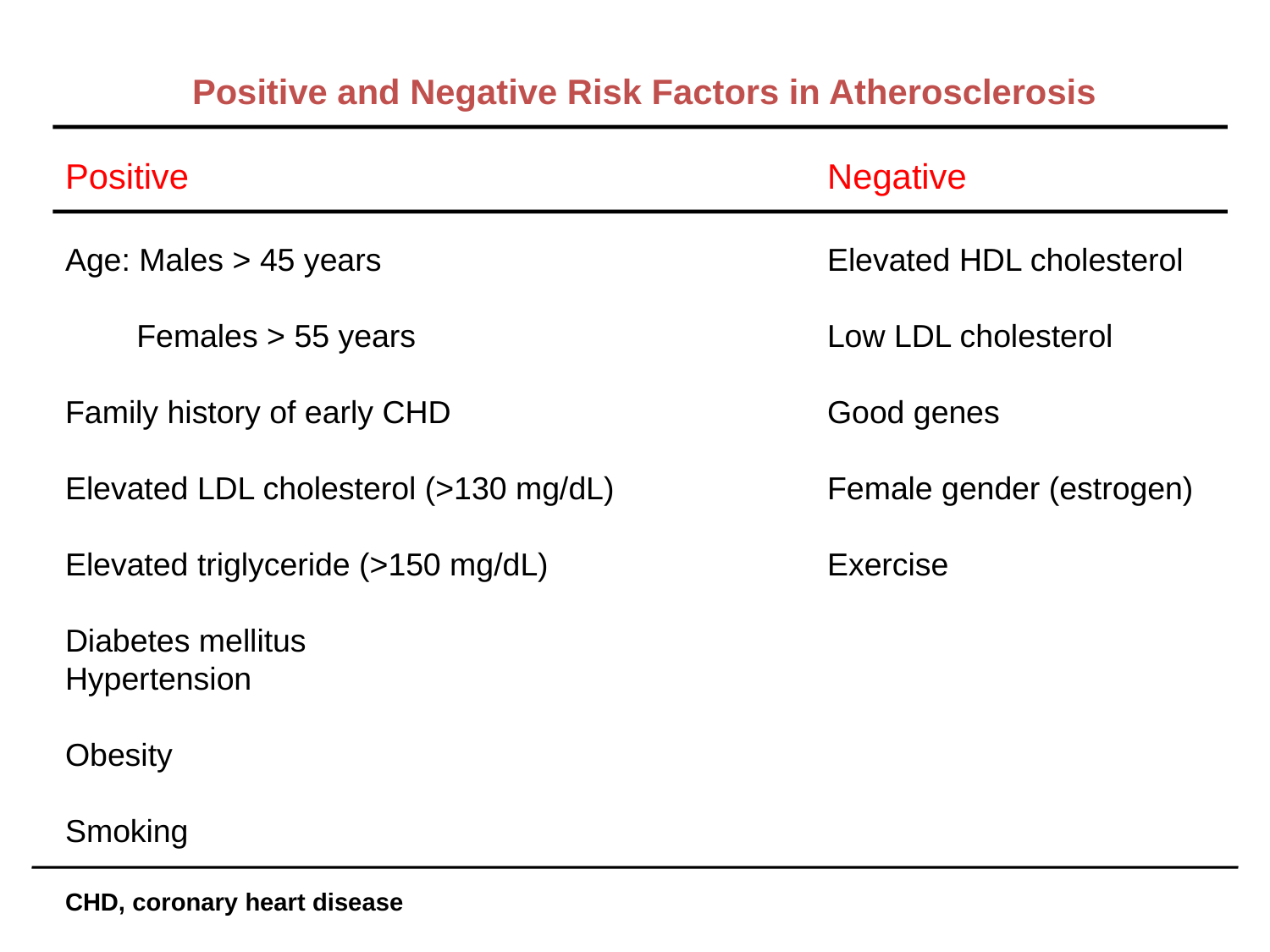

Positive and Negative Risk Factors in Atherosclerosis

Positive						Negative

Age: Males > 45 years				Elevated HDL cholesterol
        Females > 55 years				Low LDL cholesterol

Family history of early CHD			Good genes

Elevated LDL cholesterol (>130 mg/dL)		Female gender (estrogen)

Elevated triglyceride (>150 mg/dL)			Exercise

Diabetes mellitus
Hypertension

Obesity

Smoking

CHD, coronary heart disease